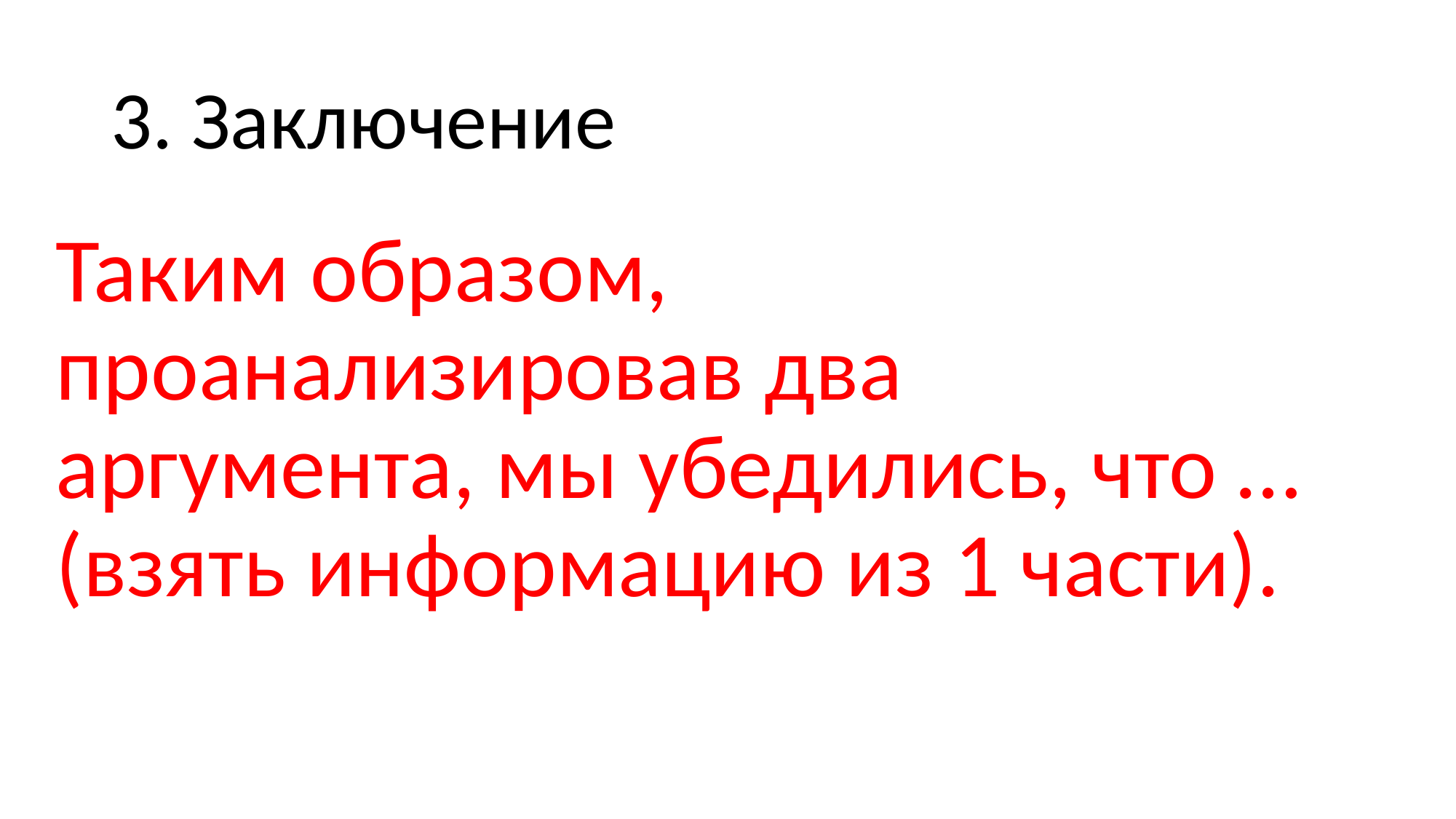

# 3. Заключение
Таким образом, проанализировав два аргумента, мы убедились, что …(взять информацию из 1 части).